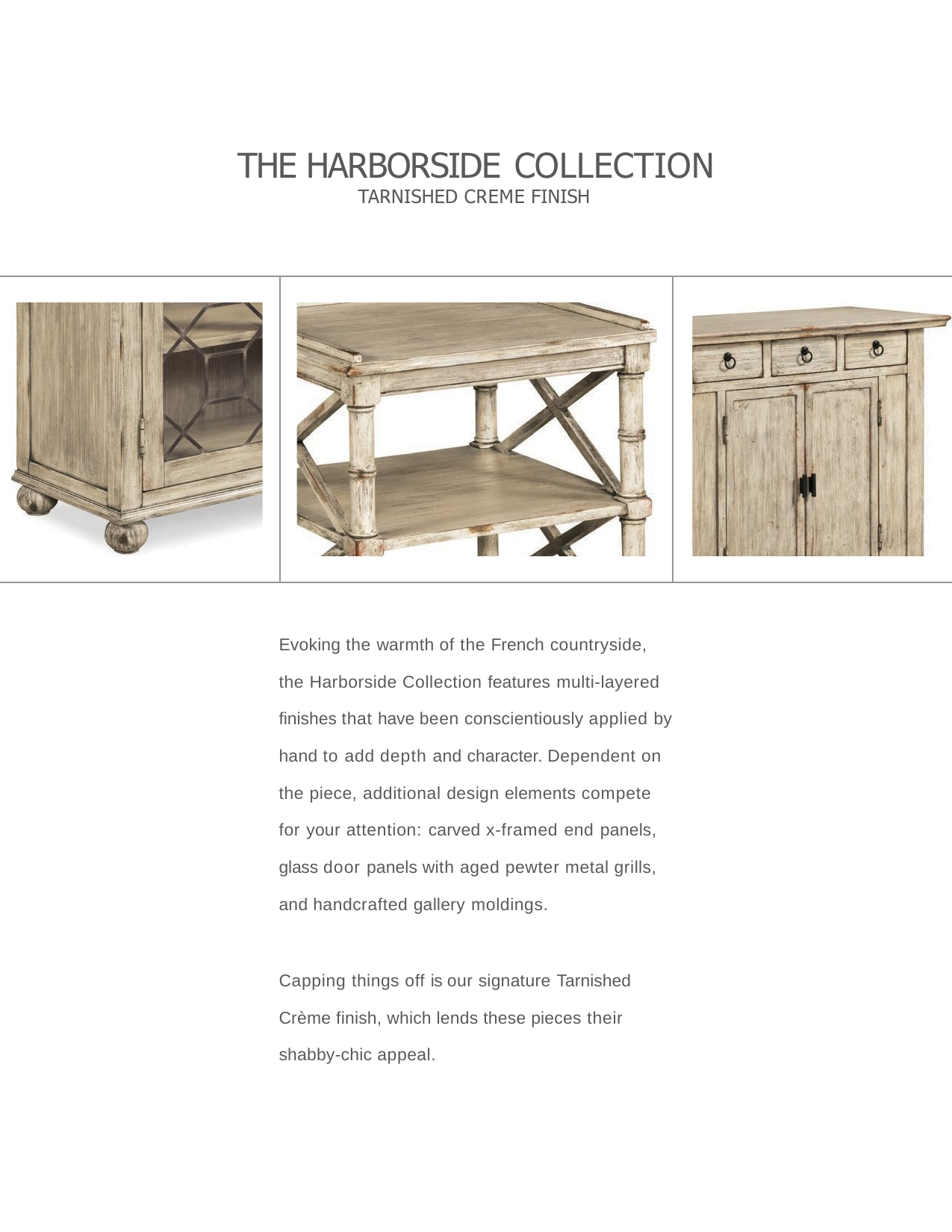

# THE HARBORSIDE COLLECTION
TARNISHED CREME FINISH

Evoking the warmth of the French countryside,
the Harborside Collection features multi-layered
finishes that have been conscientiously applied by  hand to add depth and character. Dependent on  the piece, additional design elements compete
for your attention: carved x-framed end panels,  glass door panels with aged pewter metal grills,  and handcrafted gallery moldings.
Capping things off is our signature Tarnished
Crème finish, which lends these pieces their  shabby-chic appeal.